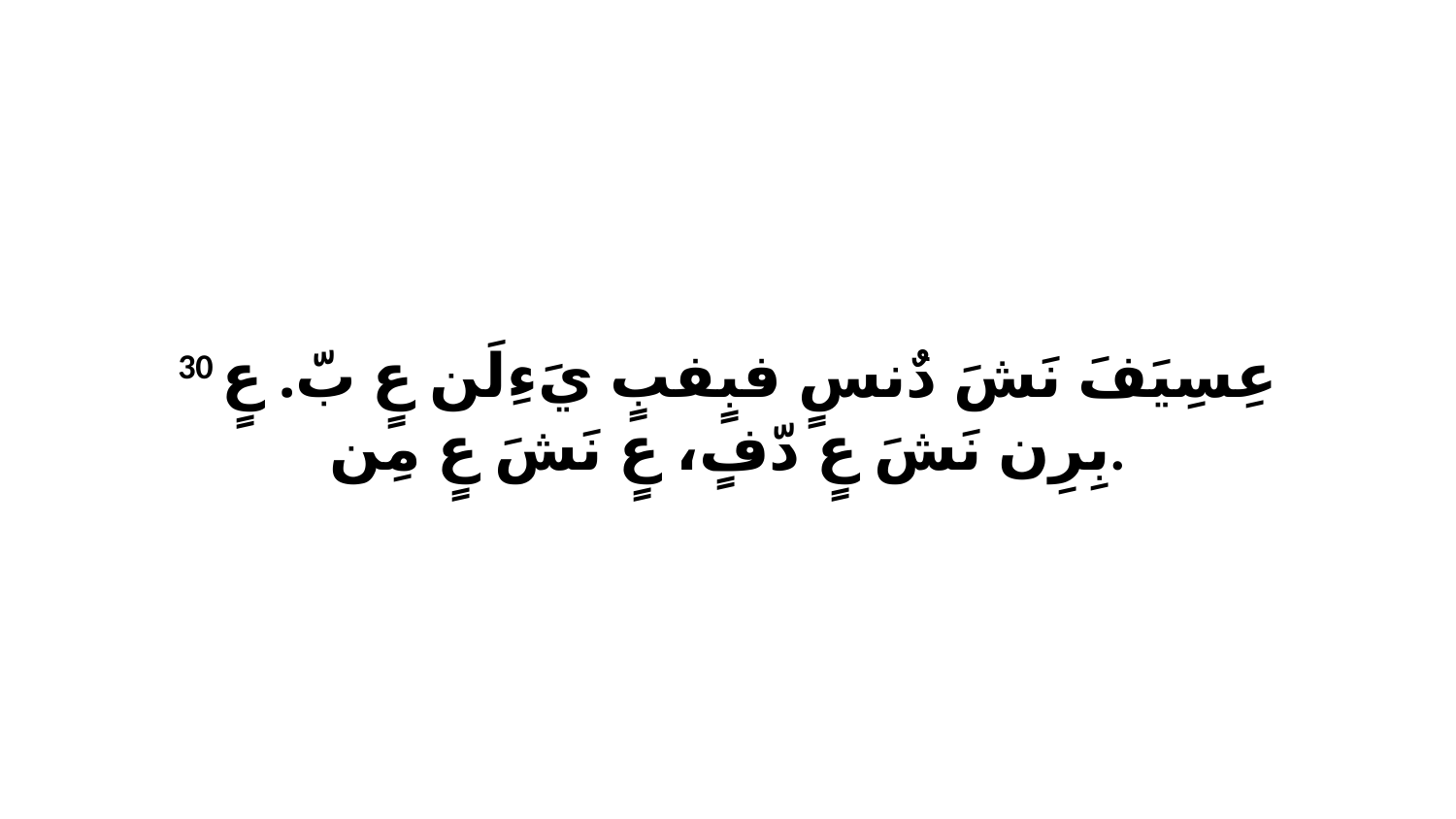

30 عِسِيَفَ نَشَ دٌنسٍ فبٍفبٍ يَءِلَن عٍ بّ. عٍ بِرِن نَشَ عٍ دّفٍ، عٍ نَشَ عٍ مِن.